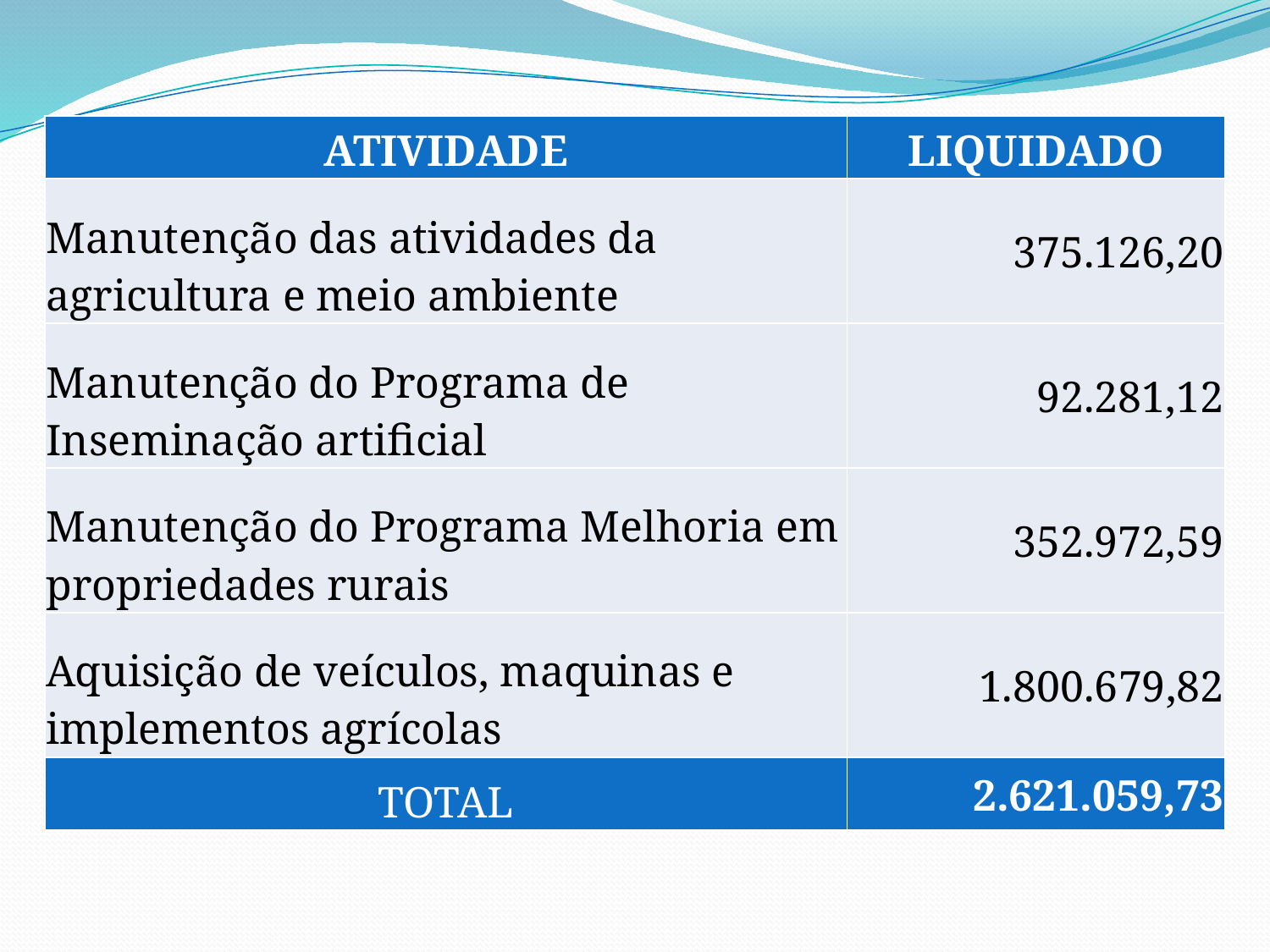

| ATIVIDADE | LIQUIDADO |
| --- | --- |
| Manutenção das atividades da agricultura e meio ambiente | 375.126,20 |
| Manutenção do Programa de Inseminação artificial | 92.281,12 |
| Manutenção do Programa Melhoria em propriedades rurais | 352.972,59 |
| Aquisição de veículos, maquinas e implementos agrícolas | 1.800.679,82 |
| TOTAL | 2.621.059,73 |